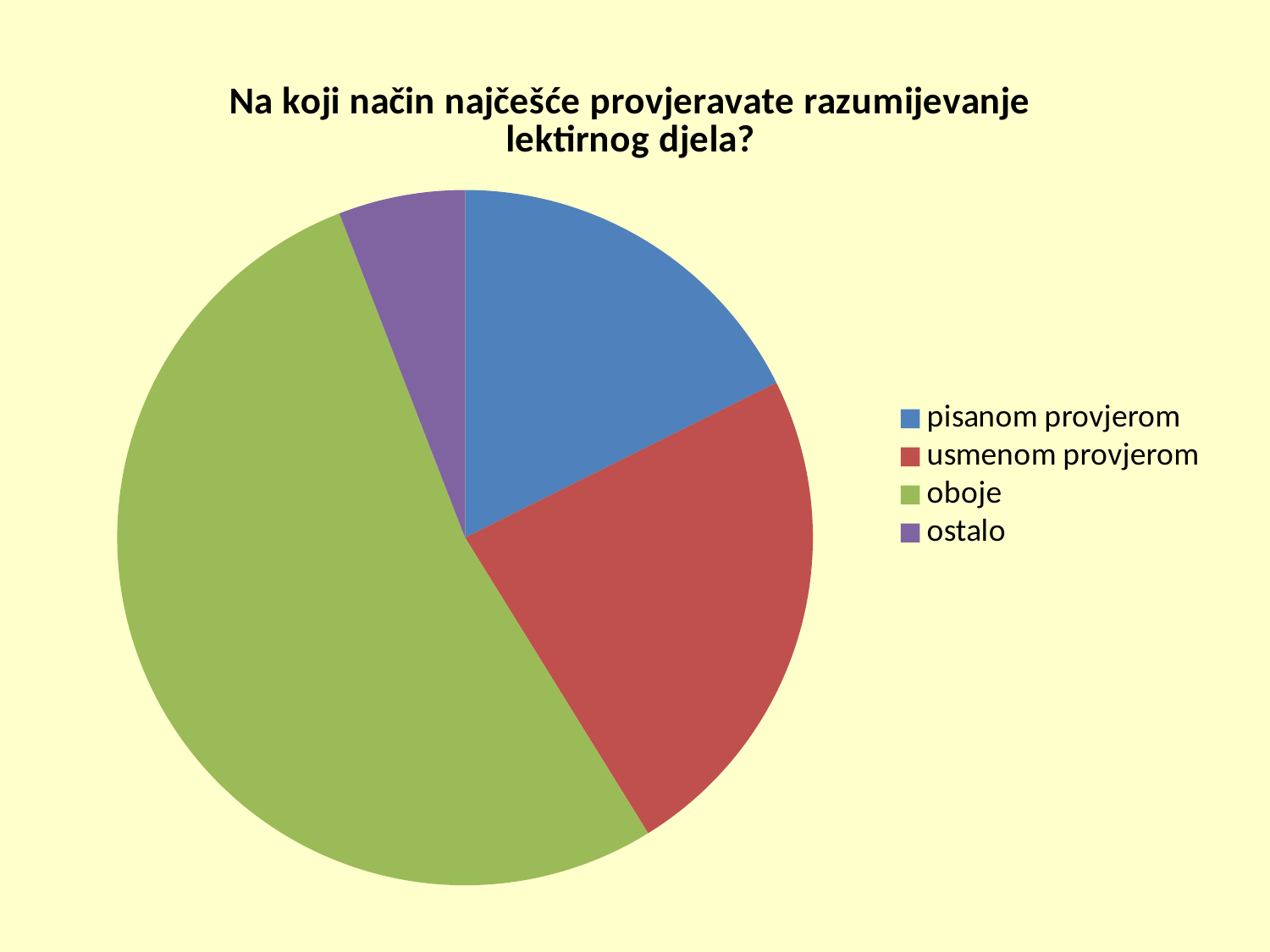

### Chart:

| Category | Na koji način najčešće provjeravate razumijevanje lektirnog djela? |
|---|---|
| pisanom provjerom | 3.0 |
| usmenom provjerom | 4.0 |
| oboje | 9.0 |
| ostalo | 1.0 |